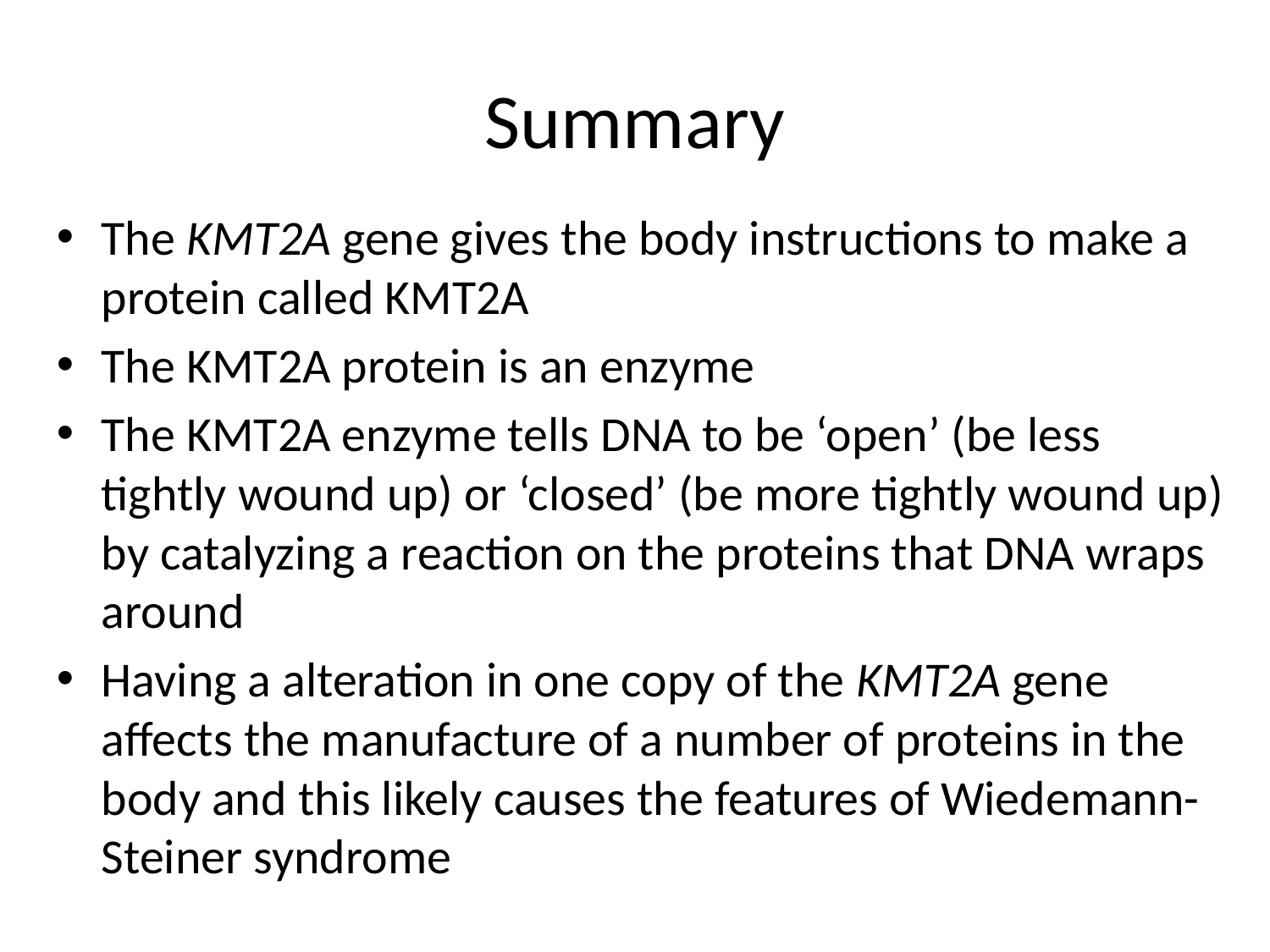

# Summary
The KMT2A gene gives the body instructions to make a protein called KMT2A
The KMT2A protein is an enzyme
The KMT2A enzyme tells DNA to be ‘open’ (be less tightly wound up) or ‘closed’ (be more tightly wound up) by catalyzing a reaction on the proteins that DNA wraps around
Having a alteration in one copy of the KMT2A gene affects the manufacture of a number of proteins in the body and this likely causes the features of Wiedemann-Steiner syndrome